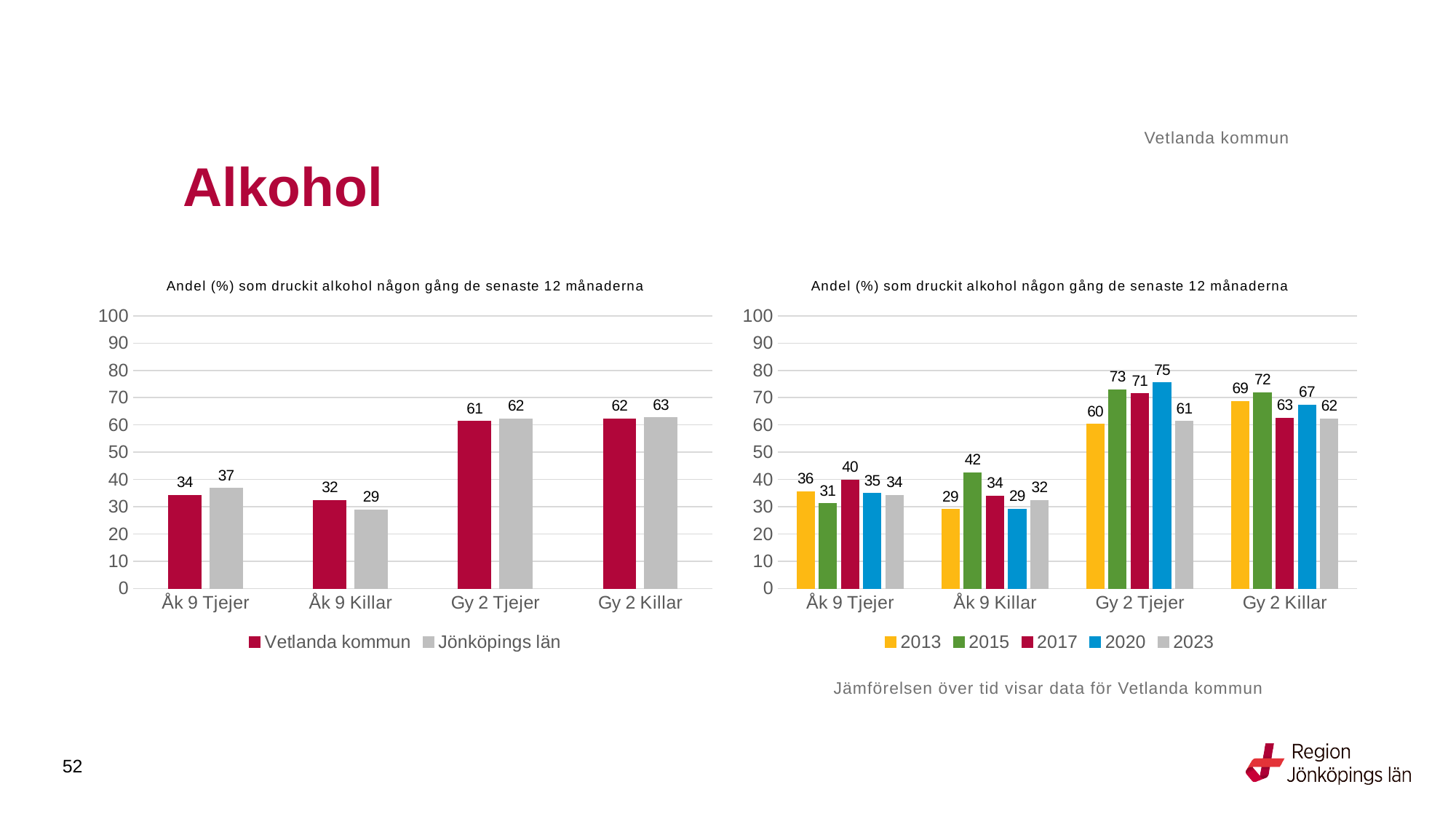

Vetlanda kommun
# Alkohol

### Chart: Andel (%) som druckit alkohol någon gång de senaste 12 månaderna

| Category | Vetlanda kommun | Jönköpings län |
|---|---|---|
| Åk 9 Tjejer | 34.2466 | 36.7647 |
| Åk 9 Killar | 32.3308 | 28.8499 |
| Gy 2 Tjejer | 61.3208 | 62.2616 |
| Gy 2 Killar | 62.2807 | 62.7027 |

### Chart: Andel (%) som druckit alkohol någon gång de senaste 12 månaderna

| Category | 2013 | 2015 | 2017 | 2020 | 2023 |
|---|---|---|---|---|---|
| Åk 9 Tjejer | 35.5556 | 31.1927 | 39.7959 | 34.8624 | 34.2466 |
| Åk 9 Killar | 28.9855 | 42.4242 | 33.9806 | 29.1667 | 32.3308 |
| Gy 2 Tjejer | 60.1852 | 72.9508 | 71.4286 | 75.4545 | 61.3208 |
| Gy 2 Killar | 68.6441 | 71.7949 | 62.5 | 67.3333 | 62.2807 |
Jämförelsen över tid visar data för Vetlanda kommun
52